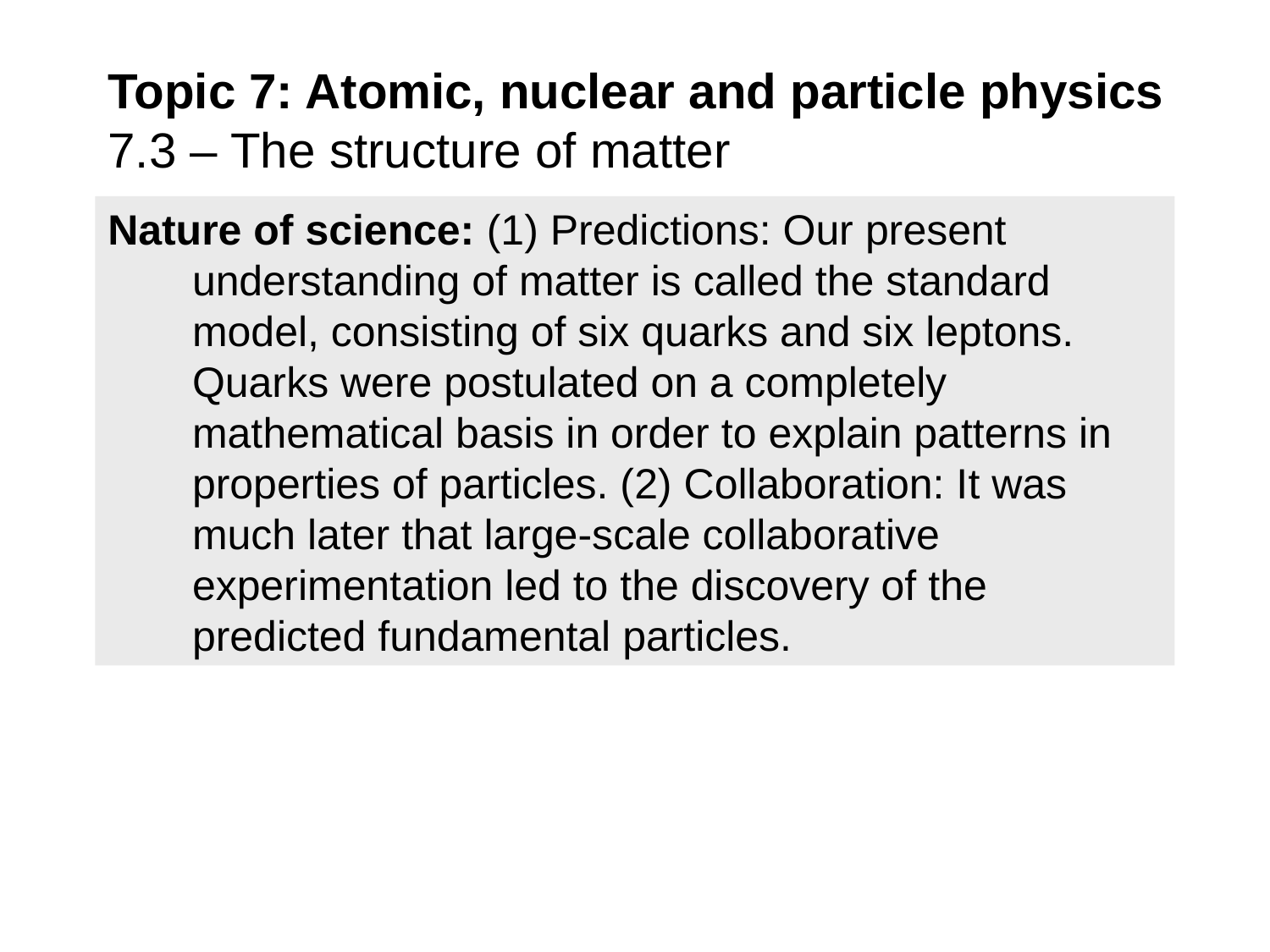

Topic 7: Atomic, nuclear and particle physics
7.3 – The structure of matter
Nature of science: (1) Predictions: Our present understanding of matter is called the standard model, consisting of six quarks and six leptons. Quarks were postulated on a completely mathematical basis in order to explain patterns in properties of particles. (2) Collaboration: It was much later that large-scale collaborative experimentation led to the discovery of the predicted fundamental particles.